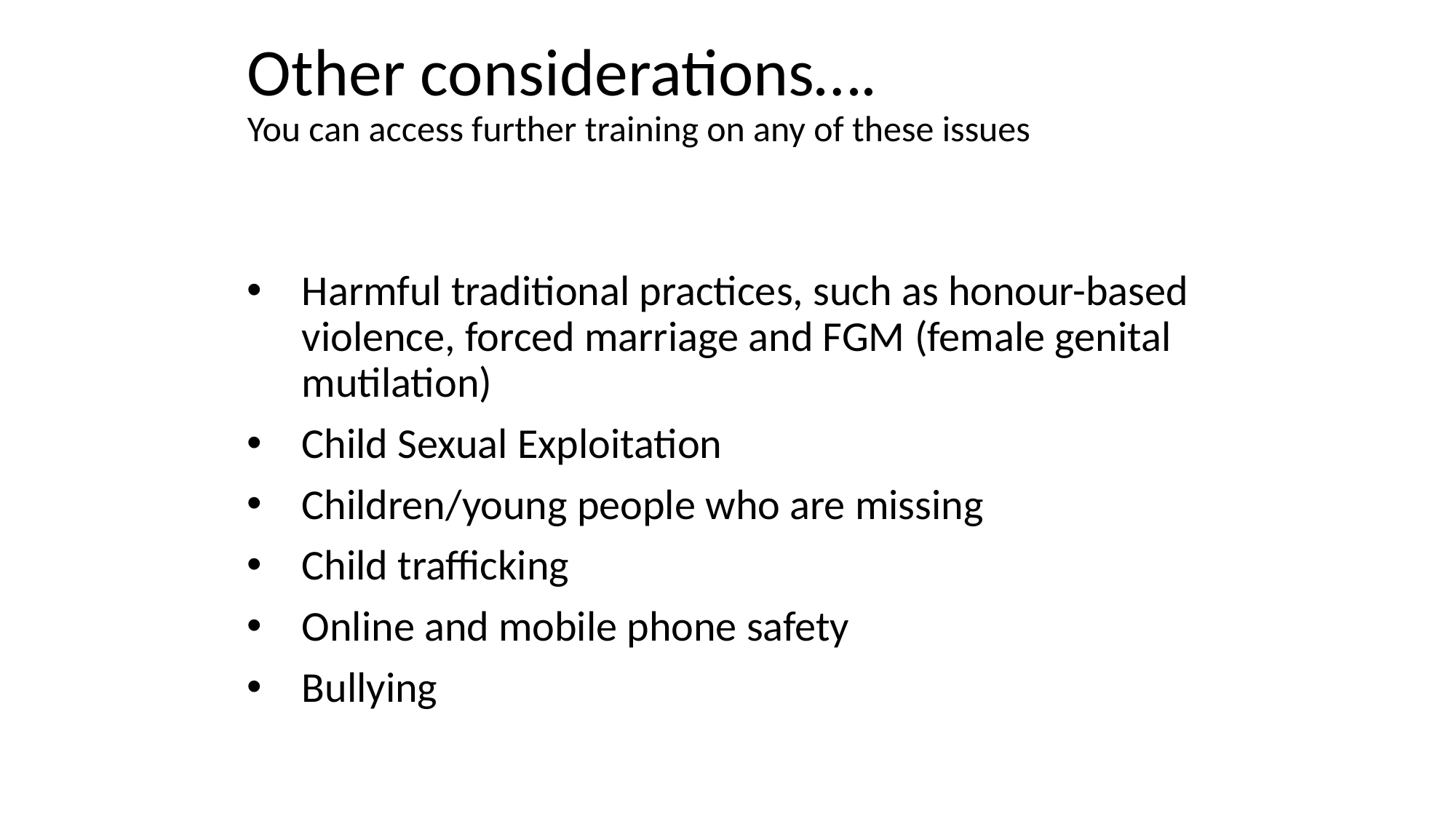

# Other considerations…. You can access further training on any of these issues
Harmful traditional practices, such as honour-based violence, forced marriage and FGM (female genital mutilation)
Child Sexual Exploitation
Children/young people who are missing
Child trafficking
Online and mobile phone safety
Bullying